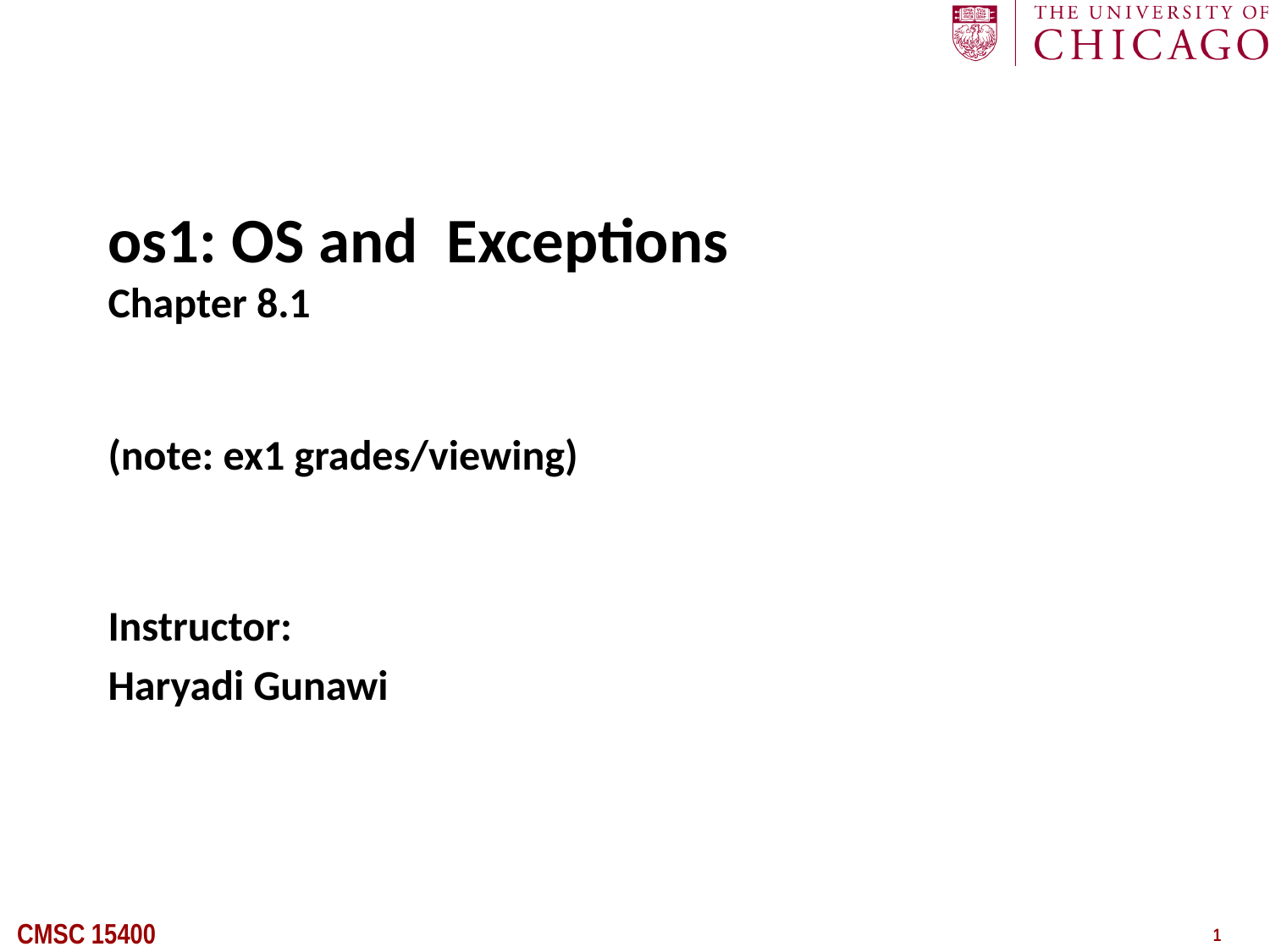

# os1: OS and  Exceptions Chapter 8.1 (note: ex1 grades/viewing)
Instructor:
Haryadi Gunawi